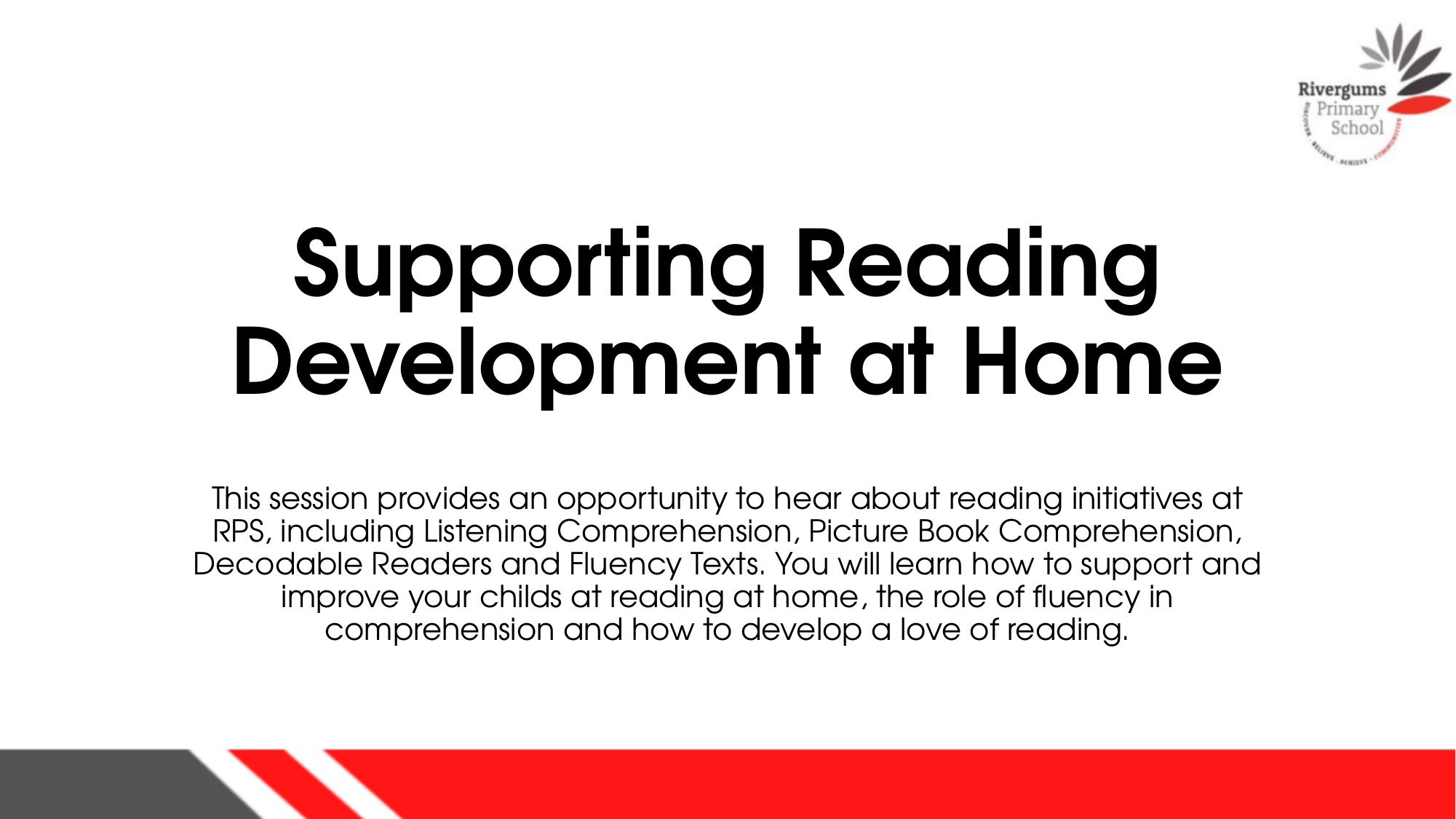

# Supporting Reading Development at Home
This session provides an opportunity to hear about reading initiatives at RPS, including Listening Comprehension, Picture Book Comprehension, Decodable Readers and Fluency Texts. You will learn how to support and improve your childs at reading at home, the role of fluency in comprehension and how to develop a love of reading.